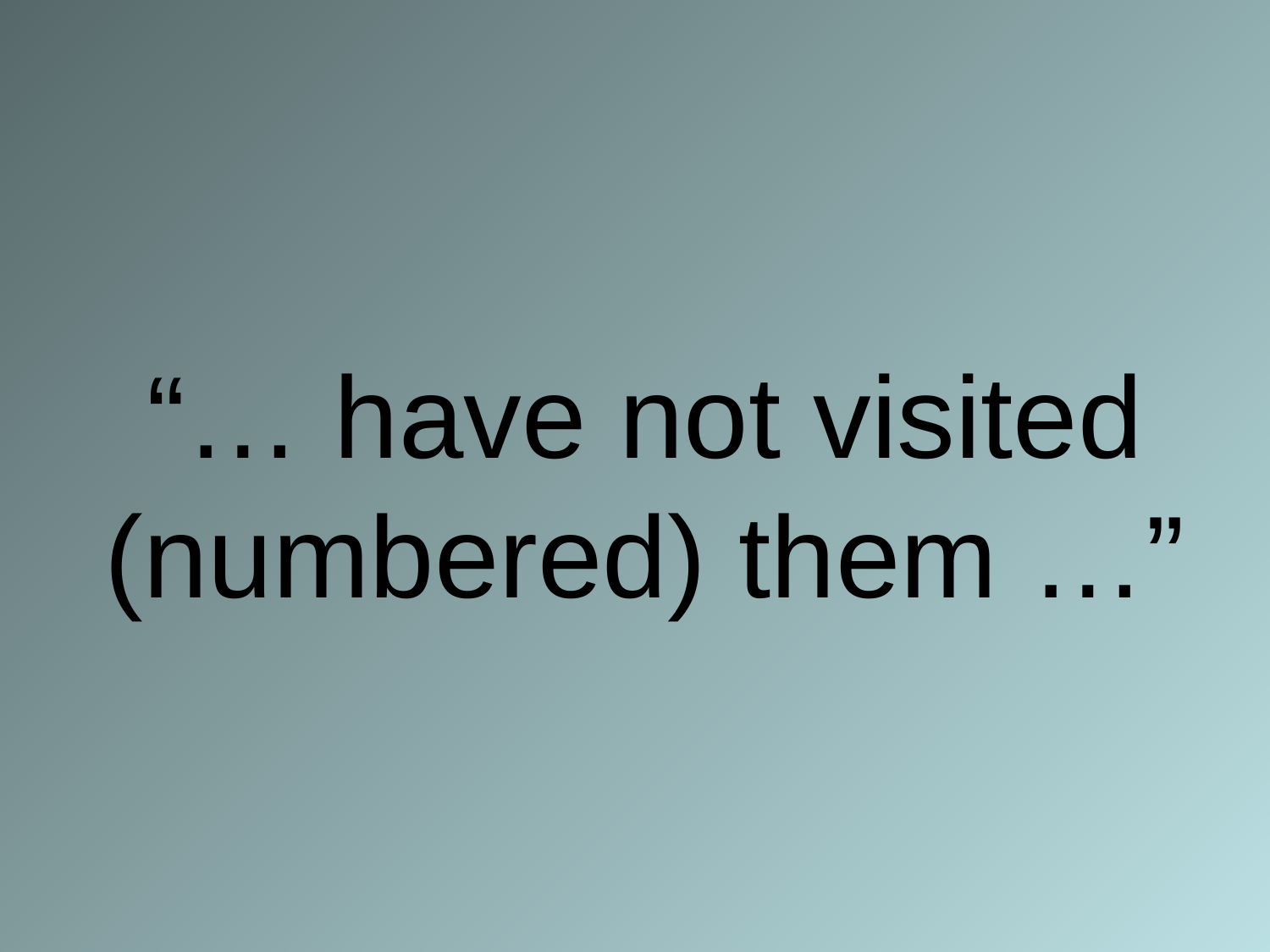

# “… have not visited (numbered) them …”